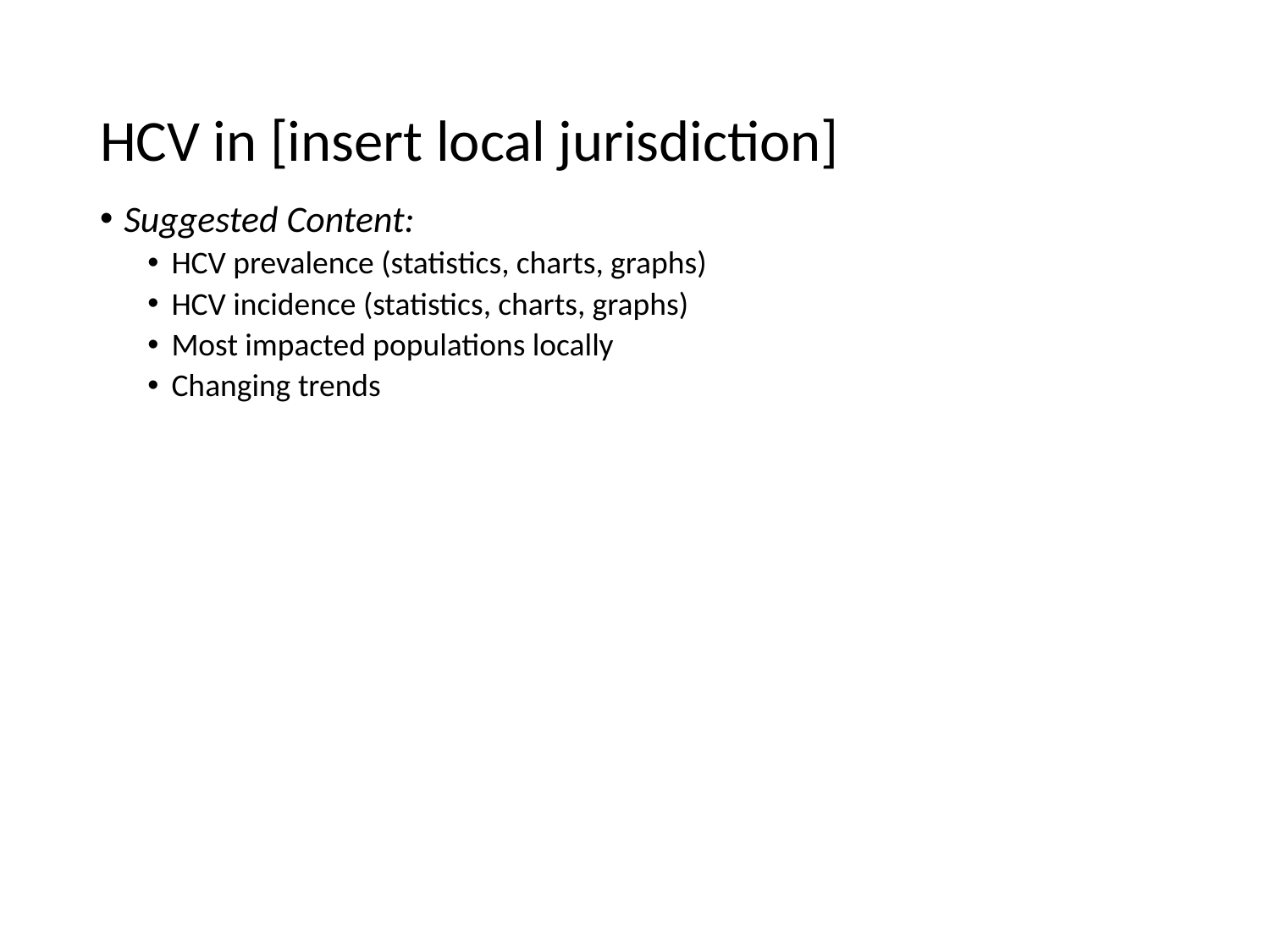

# HCV in [insert local jurisdiction]
Suggested Content:
HCV prevalence (statistics, charts, graphs)
HCV incidence (statistics, charts, graphs)
Most impacted populations locally
Changing trends